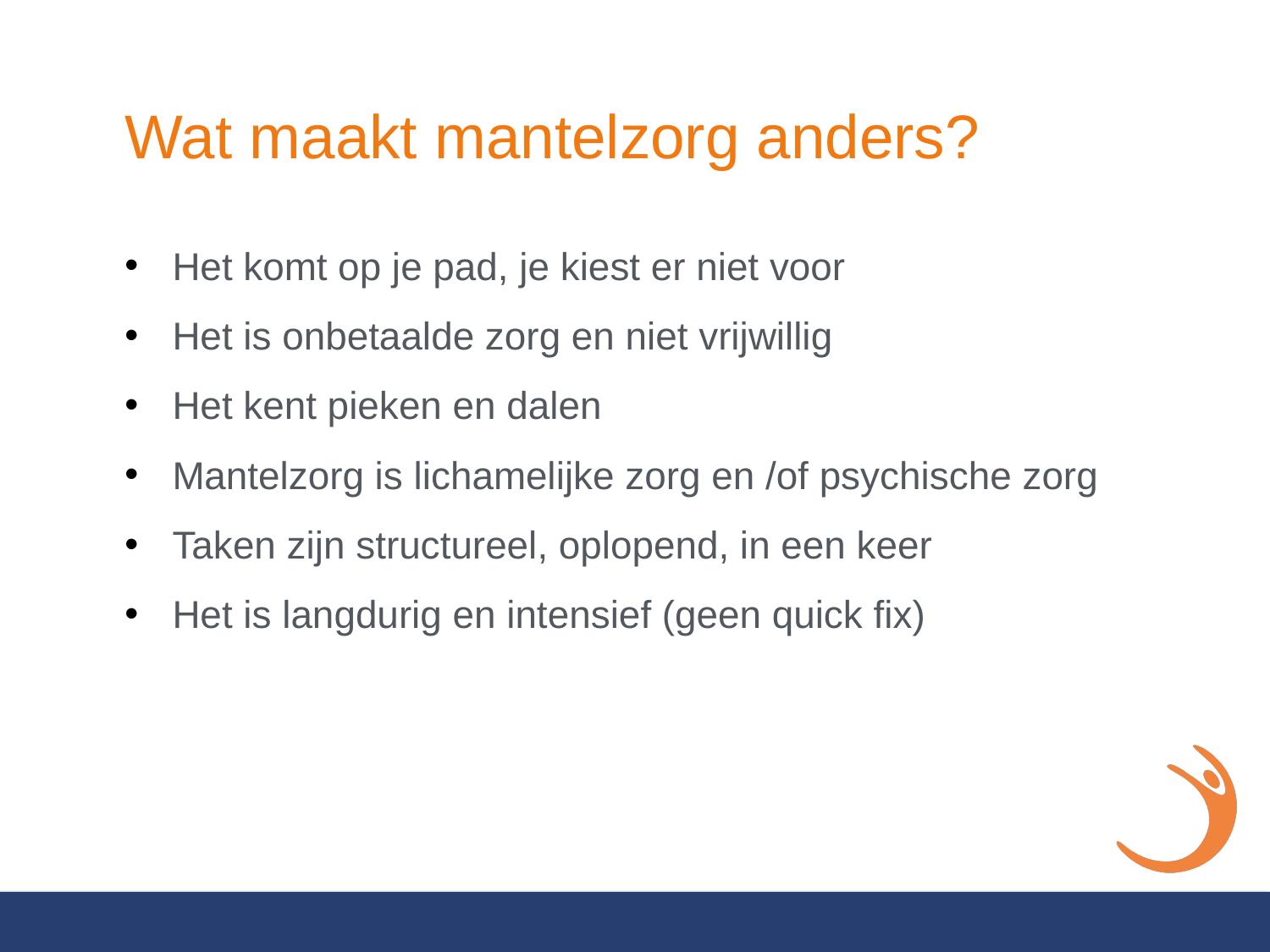

# Wat maakt mantelzorg anders?
Het komt op je pad, je kiest er niet voor
Het is onbetaalde zorg en niet vrijwillig
Het kent pieken en dalen
Mantelzorg is lichamelijke zorg en /of psychische zorg
Taken zijn structureel, oplopend, in een keer
Het is langdurig en intensief (geen quick fix)